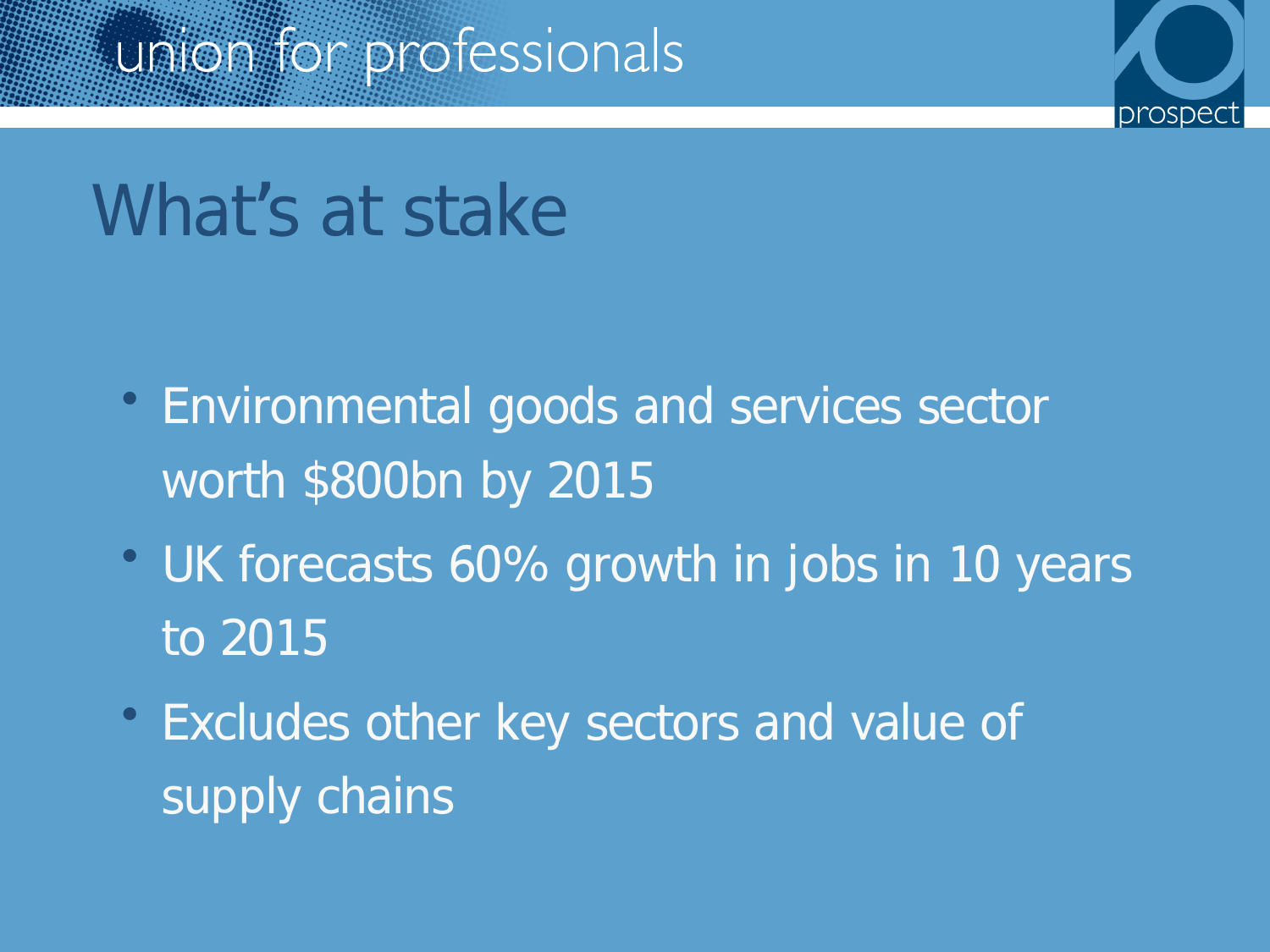

# What’s at stake
Environmental goods and services sector worth $800bn by 2015
UK forecasts 60% growth in jobs in 10 years to 2015
Excludes other key sectors and value of supply chains